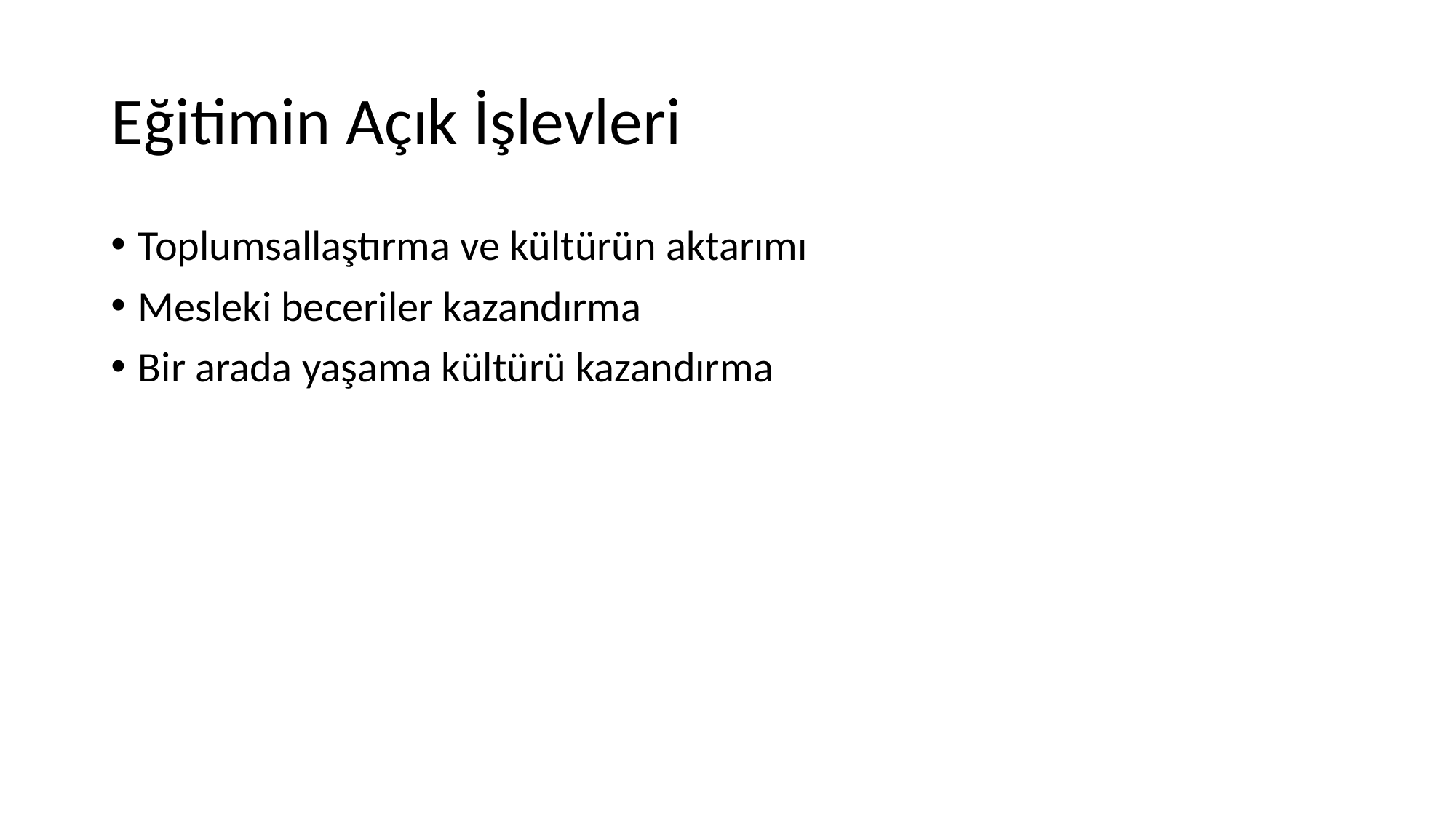

# Eğitimin Açık İşlevleri
Toplumsallaştırma ve kültürün aktarımı
Mesleki beceriler kazandırma
Bir arada yaşama kültürü kazandırma